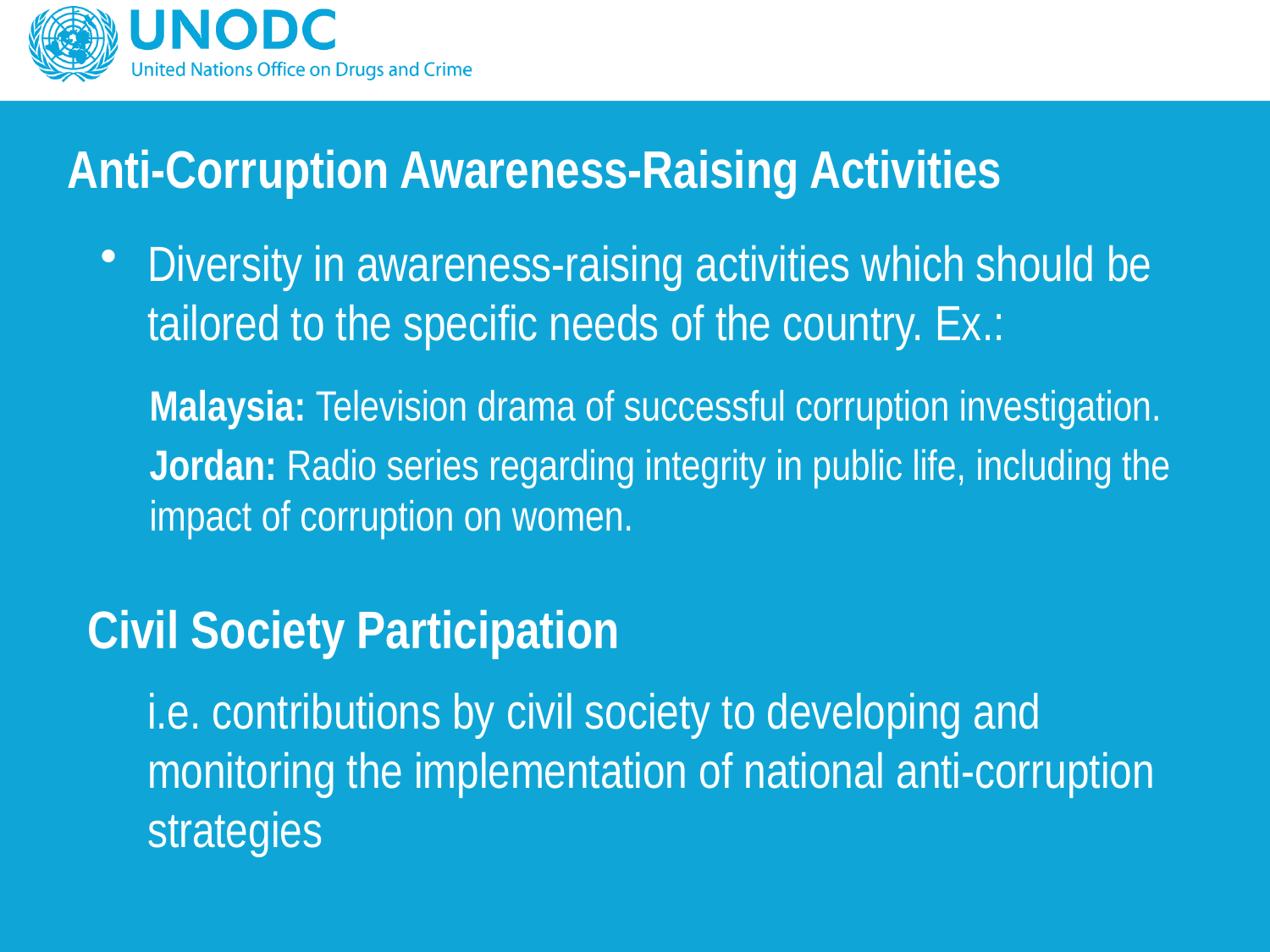

Anti-Corruption Awareness-Raising Activities
Diversity in awareness-raising activities which should be tailored to the specific needs of the country. Ex.:

Malaysia: Television drama of successful corruption investigation.
Jordan: Radio series regarding integrity in public life, including the impact of corruption on women.

Civil Society Participation
i.e. contributions by civil society to developing and monitoring the implementation of national anti-corruption strategies